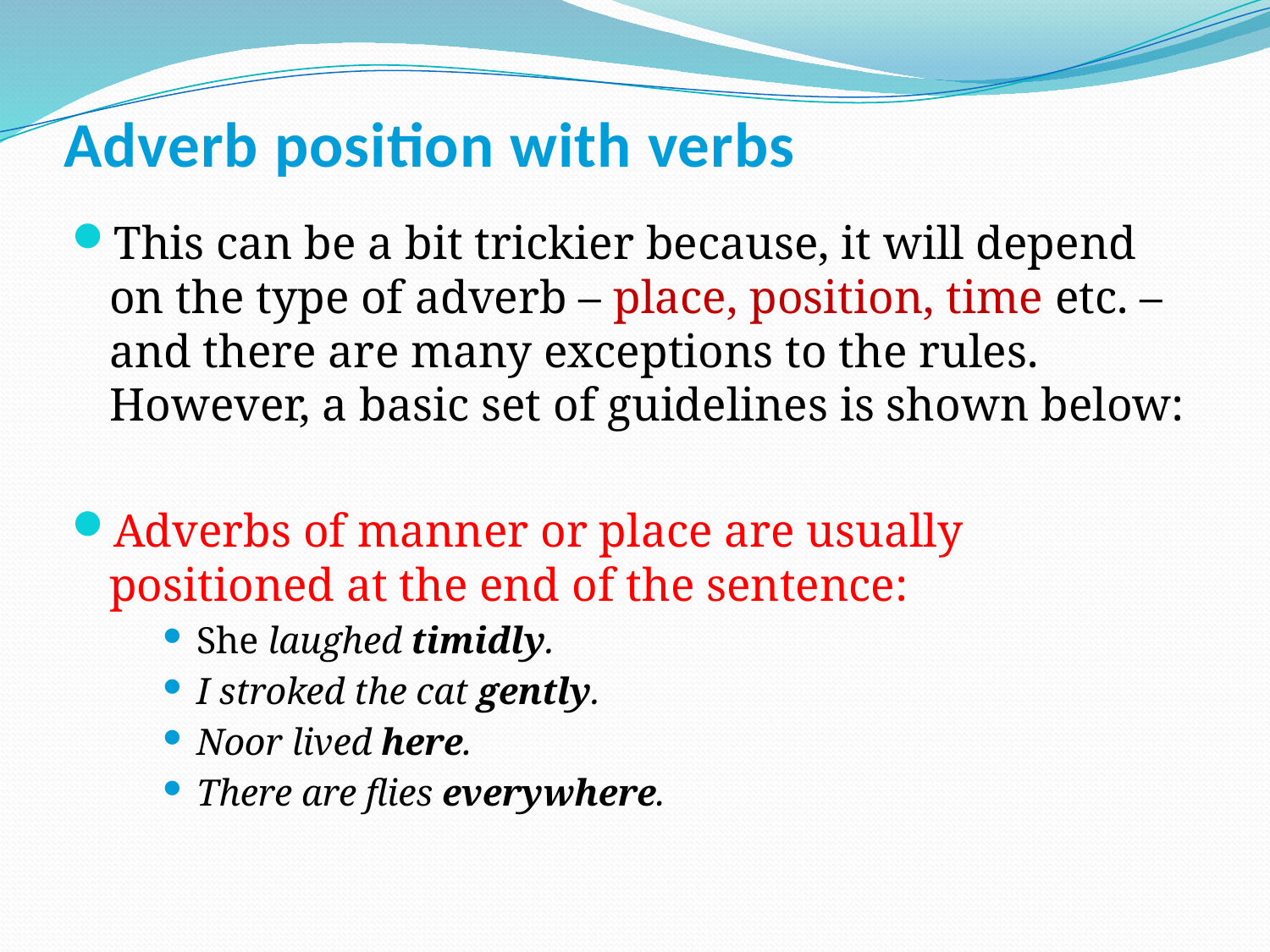

# Adverb position with verbs
This can be a bit trickier because, it will depend on the type of adverb – place, position, time etc. – and there are many exceptions to the rules. However, a basic set of guidelines is shown below:

Adverbs of manner or place are usually positioned at the end of the sentence:
She laughed timidly.
I stroked the cat gently.
Noor lived here.
There are flies everywhere.